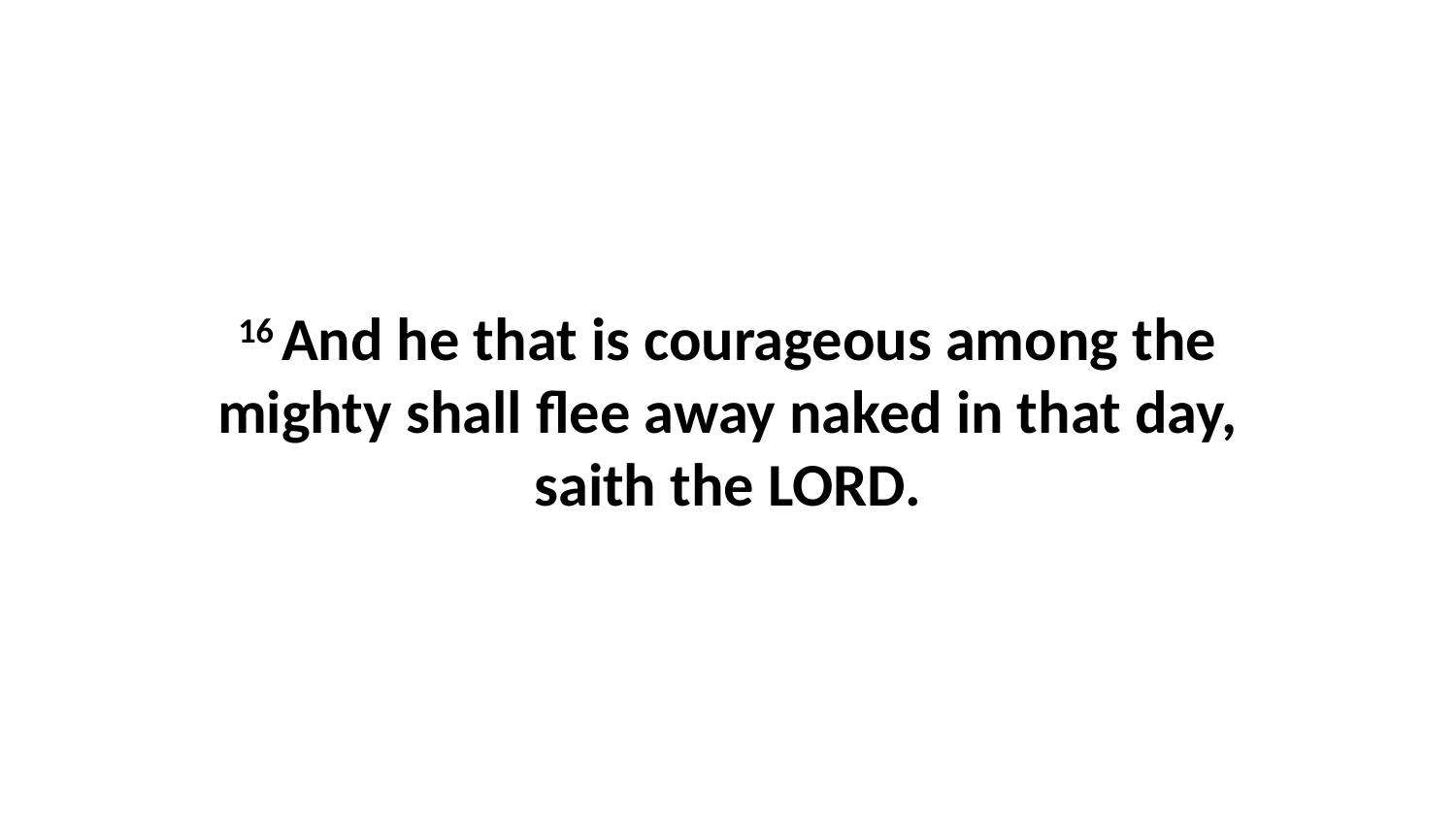

16 And he that is courageous among the mighty shall flee away naked in that day, saith the LORD.